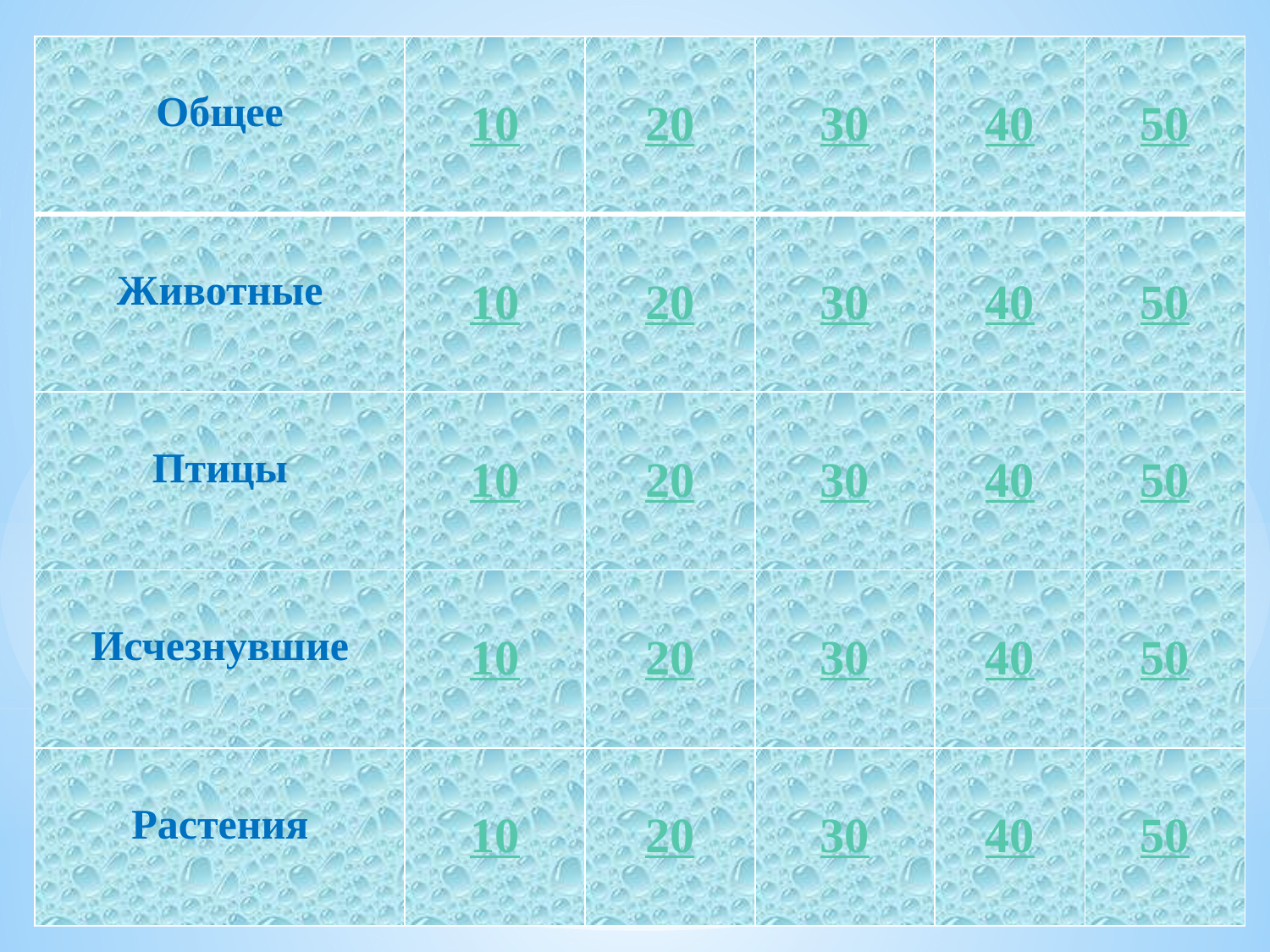

| Общее | 10 | 20 | 30 | 40 | 50 |
| --- | --- | --- | --- | --- | --- |
| Животные | 10 | 20 | 30 | 40 | 50 |
| Птицы | 10 | 20 | 30 | 40 | 50 |
| Исчезнувшие | 10 | 20 | 30 | 40 | 50 |
| Растения | 10 | 20 | 30 | 40 | 50 |